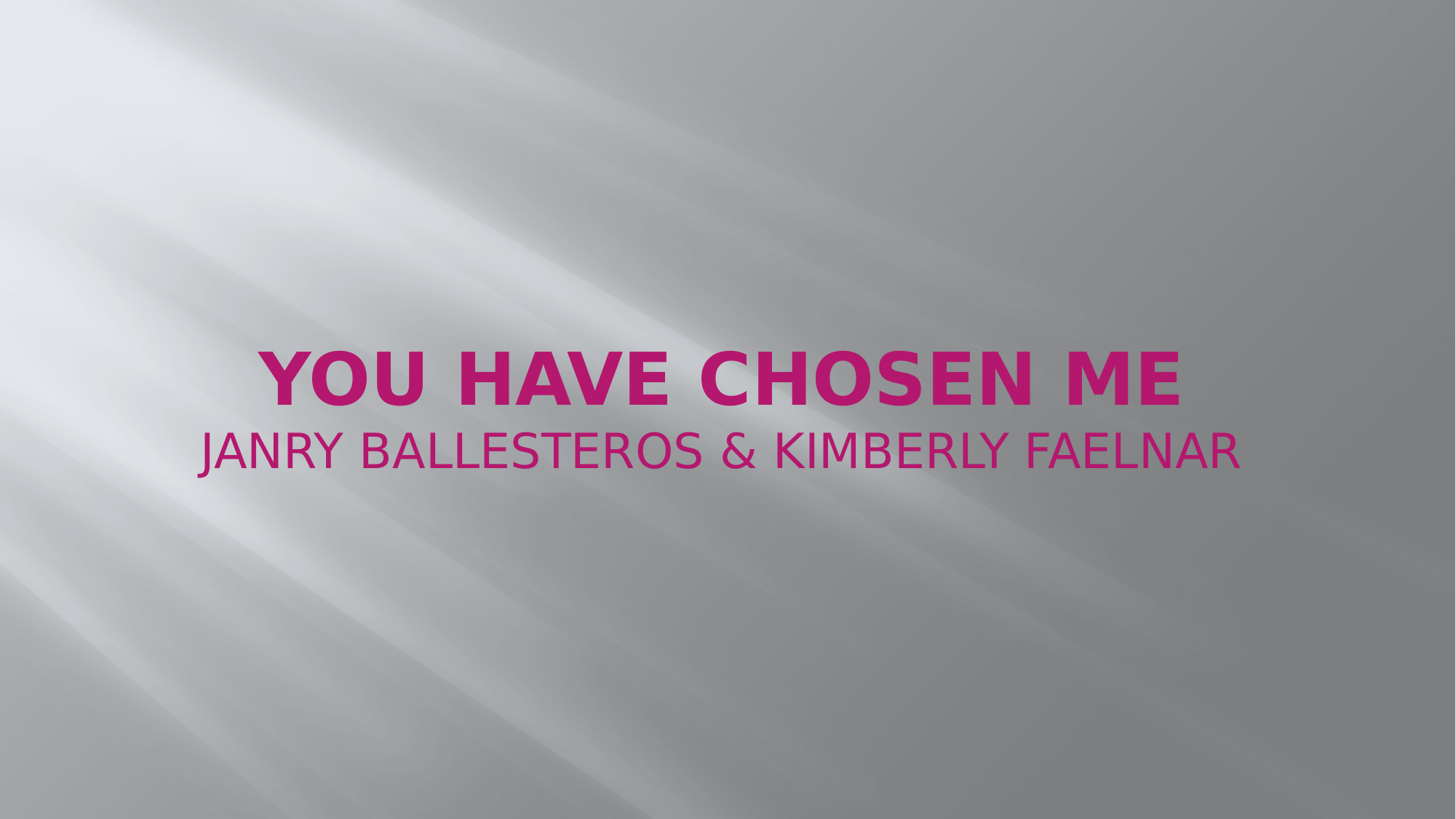

# YOU HAVE CHOSEN ME Janry Ballesteros & Kimberly Faelnar